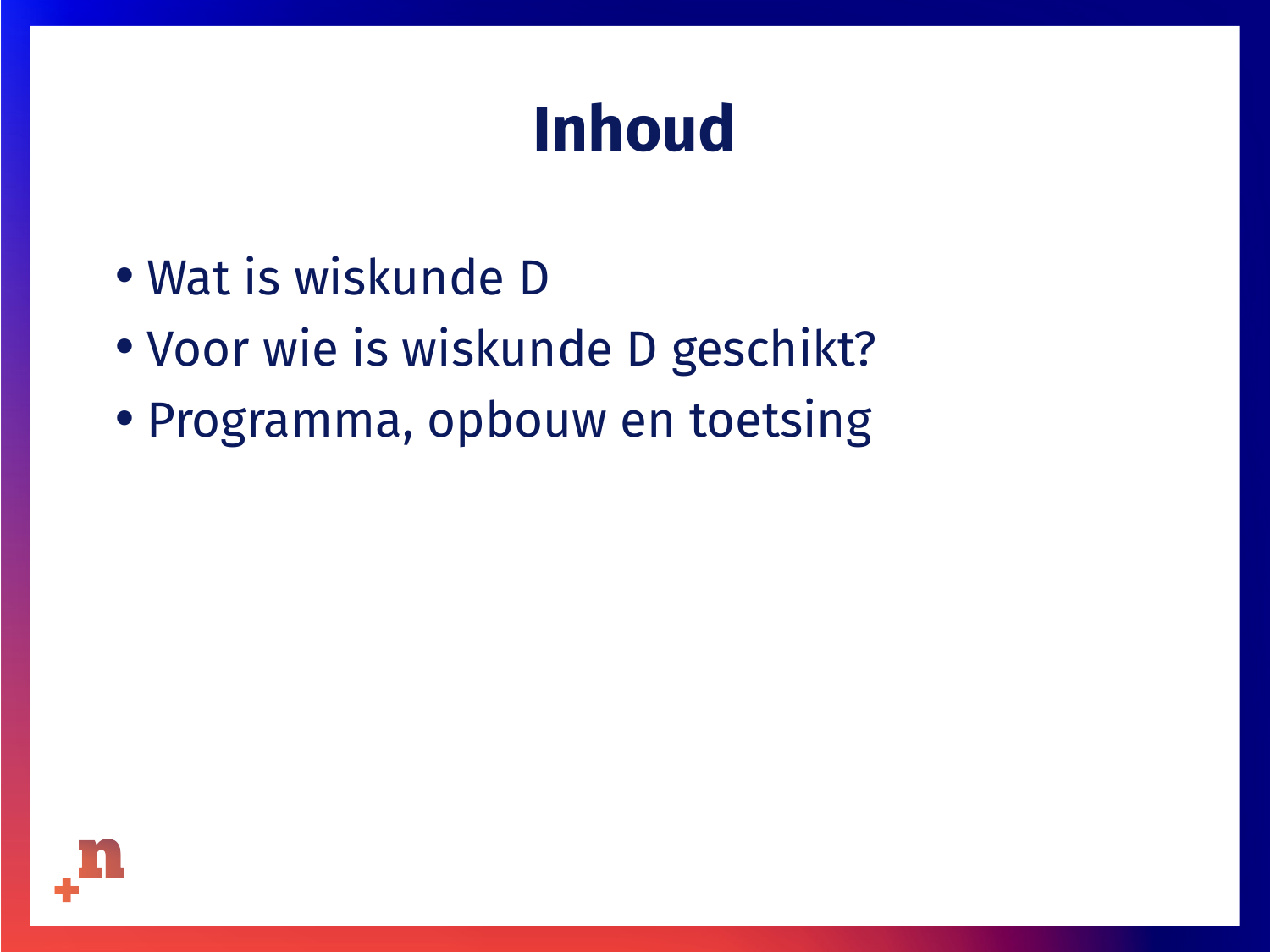

# Inhoud
Wat is wiskunde D
Voor wie is wiskunde D geschikt?
Programma, opbouw en toetsing